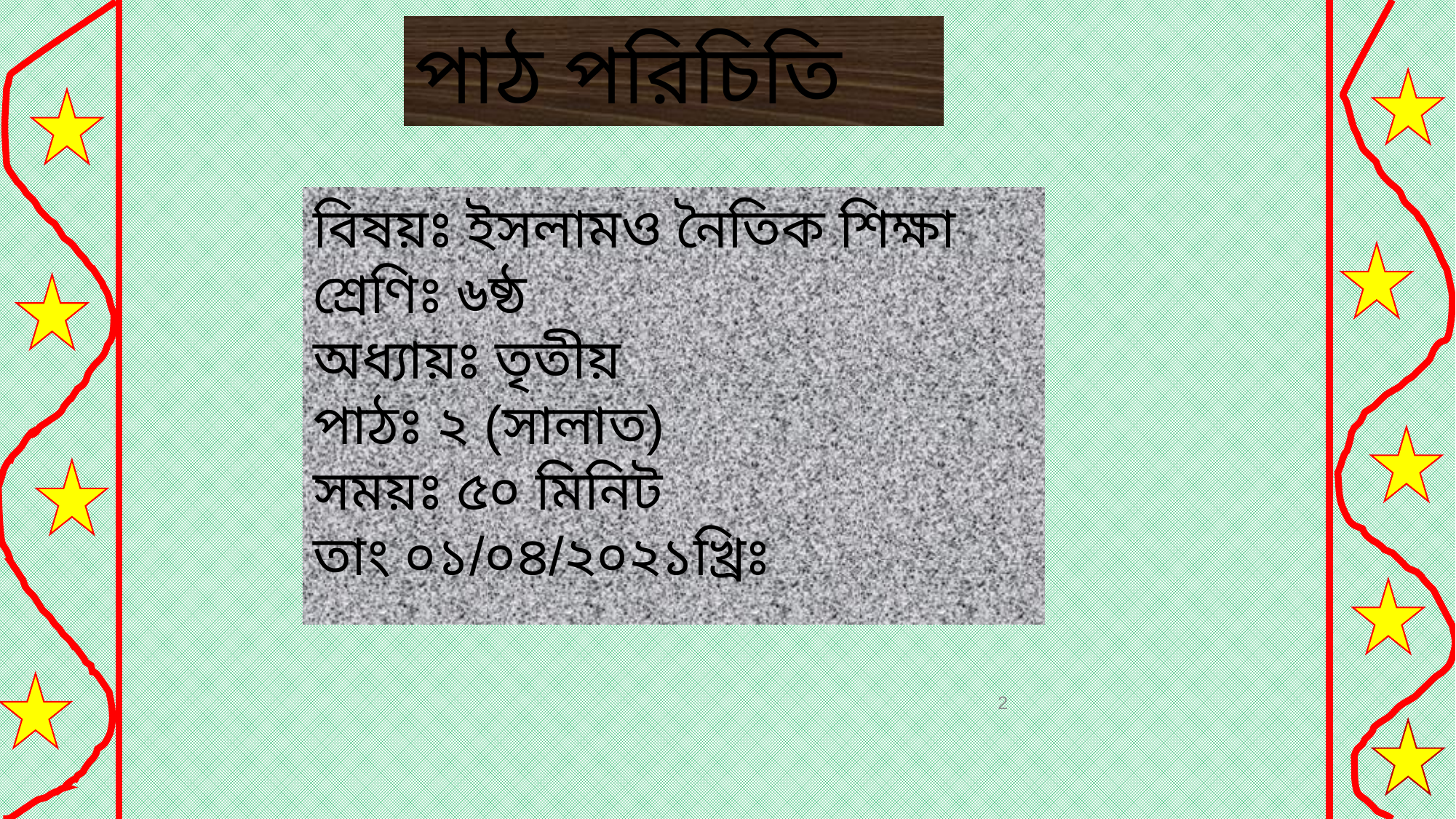

পাঠ পরিচিতি

বিষয়ঃ ইসলামও নৈতিক শিক্ষা
শ্রেণিঃ ৬ষ্ঠ
অধ্যায়ঃ তৃতীয়
পাঠঃ ২ (সালাত)
সময়ঃ ৫০ মিনিট
তাং ০১/০৪/২০২১খ্রিঃ

2